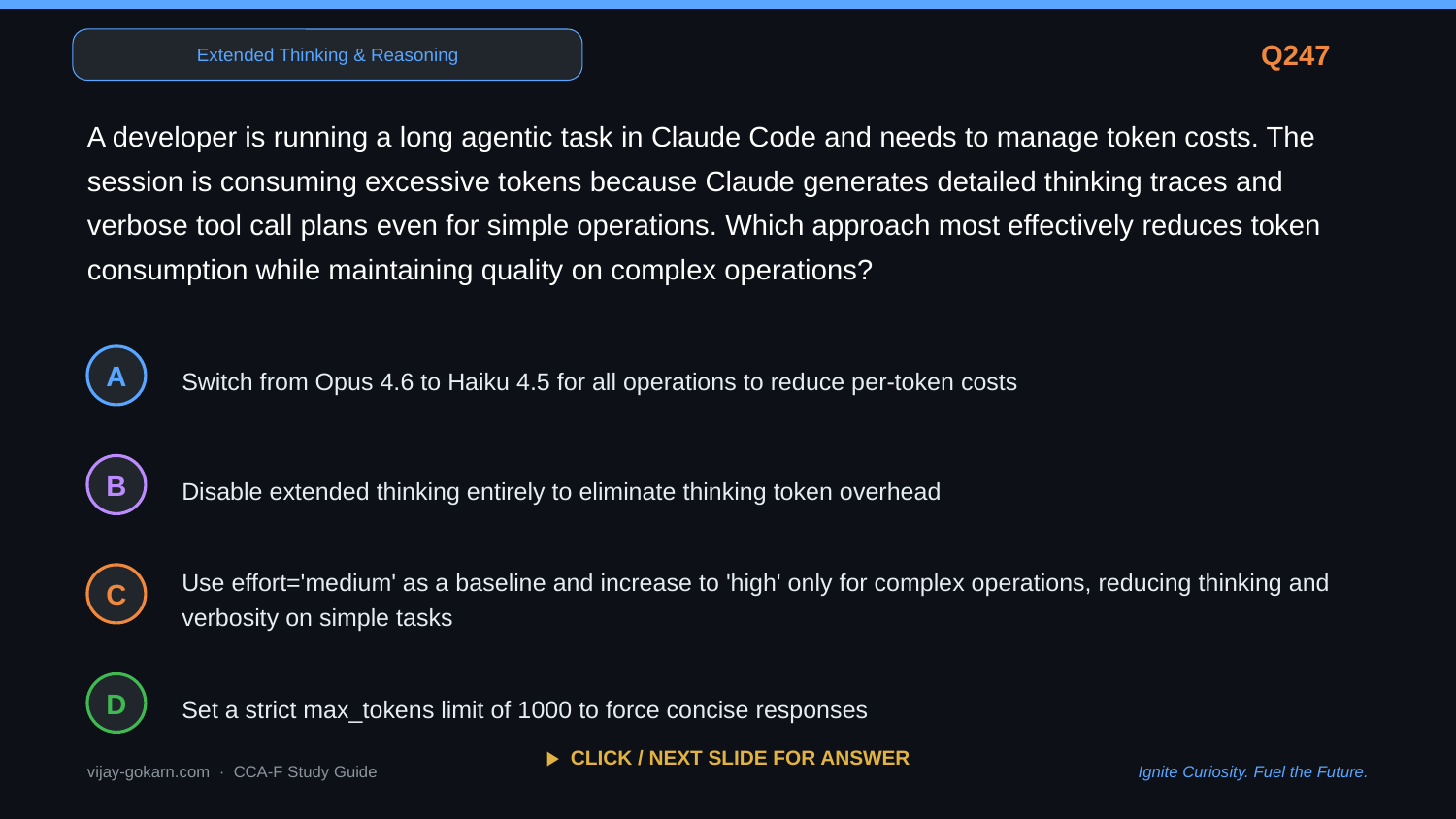

Extended Thinking & Reasoning
Q247
A developer is running a long agentic task in Claude Code and needs to manage token costs. The session is consuming excessive tokens because Claude generates detailed thinking traces and verbose tool call plans even for simple operations. Which approach most effectively reduces token consumption while maintaining quality on complex operations?
Switch from Opus 4.6 to Haiku 4.5 for all operations to reduce per-token costs

A
Disable extended thinking entirely to eliminate thinking token overhead

B
Use effort='medium' as a baseline and increase to 'high' only for complex operations, reducing thinking and verbosity on simple tasks

C
Set a strict max_tokens limit of 1000 to force concise responses

D
▶  CLICK / NEXT SLIDE FOR ANSWER
vijay-gokarn.com  ·  CCA-F Study Guide
Ignite Curiosity. Fuel the Future.